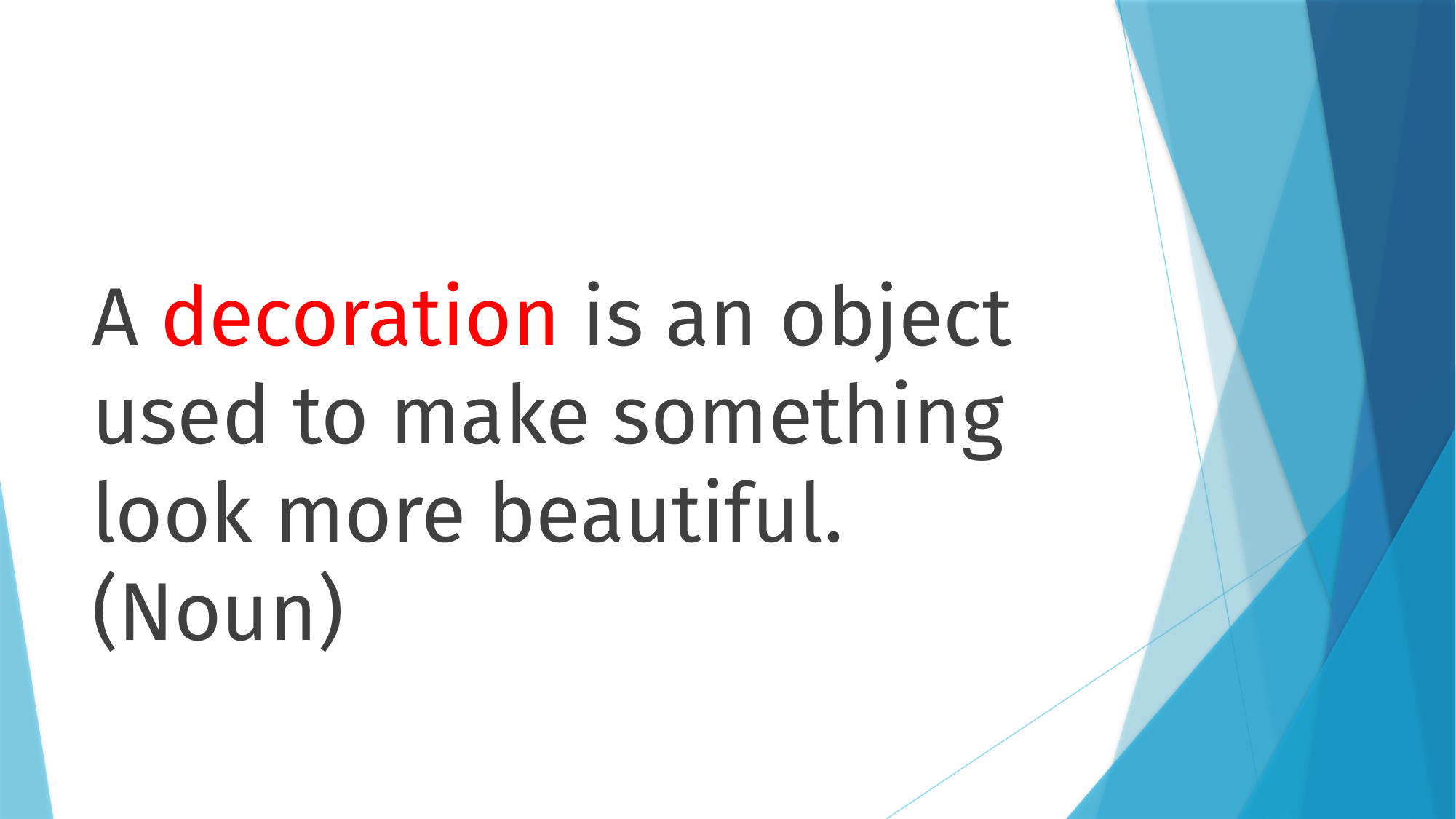

A decoration is an object used to make something look more beautiful. (Noun)